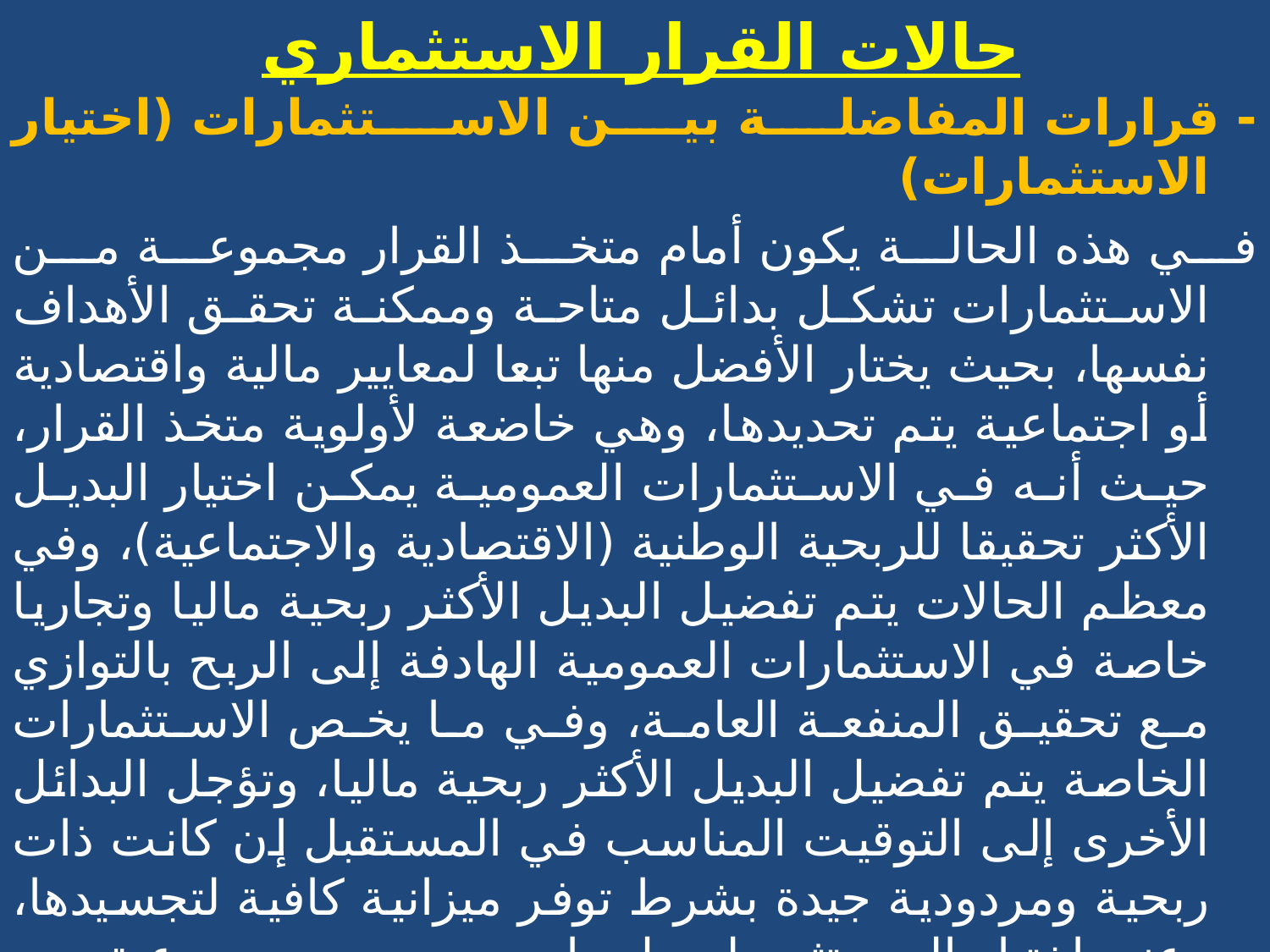

# حالات القرار الاستثماري
- قرارات المفاضلة بين الاستثمارات (اختيار الاستثمارات)
في هذه الحالة يكون أمام متخذ القرار مجموعة من الاستثمارات تشكل بدائل متاحة وممكنة تحقق الأهداف نفسها، بحيث يختار الأفضل منها تبعا لمعايير مالية واقتصادية أو اجتماعية يتم تحديدها، وهي خاضعة لأولوية متخذ القرار، حيث أنه في الاستثمارات العمومية يمكن اختيار البديل الأكثر تحقيقا للربحية الوطنية (الاقتصادية والاجتماعية)، وفي معظم الحالات يتم تفضيل البديل الأكثر ربحية ماليا وتجاريا خاصة في الاستثمارات العمومية الهادفة إلى الربح بالتوازي مع تحقيق المنفعة العامة، وفي ما يخص الاستثمارات الخاصة يتم تفضيل البديل الأكثر ربحية ماليا، وتؤجل البدائل الأخرى إلى التوقيت المناسب في المستقبل إن كانت ذات ربحية ومردودية جيدة بشرط توفر ميزانية كافية لتجسيدها، وعند اختيار المستثمر لبديل واحد من بين مجموعة من البدائل فإنه يكون قد منع نفسه من الاستثمار في بديل آخر في الوقت نفسه لأن هذه الاستثمارات هي استثمارات مانعة تبادليا، ومن هنا فإنه يتحمل تكلفة الفرصة البديلة التي تعبر عن مقدار ما ضحى به نتيجة التخلي عن البديل الآخر.